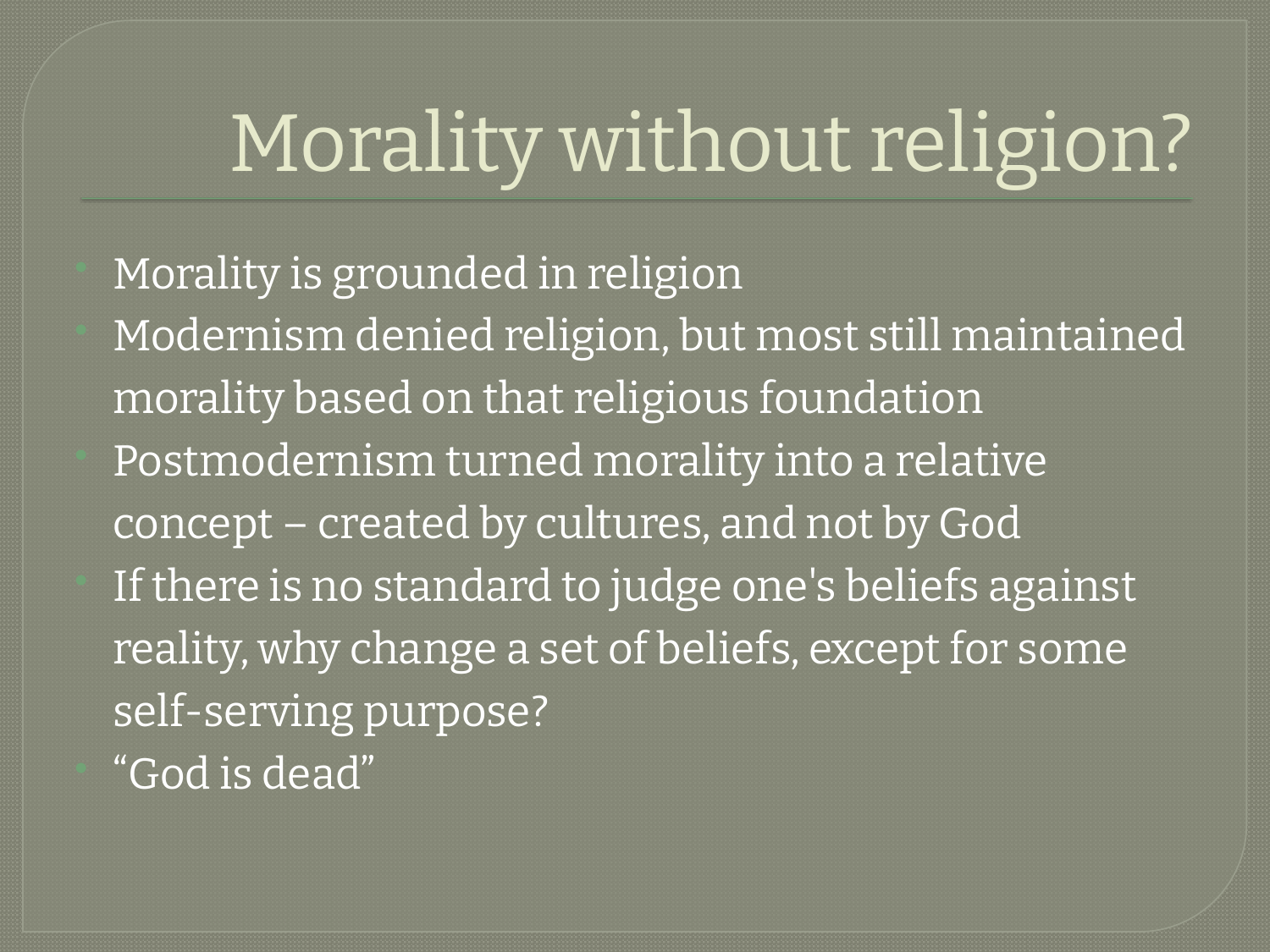

# Morality without religion?
Morality is grounded in religion
Modernism denied religion, but most still maintained morality based on that religious foundation
Postmodernism turned morality into a relative concept – created by cultures, and not by God
If there is no standard to judge one's beliefs against reality, why change a set of beliefs, except for some self-serving purpose?
“God is dead”